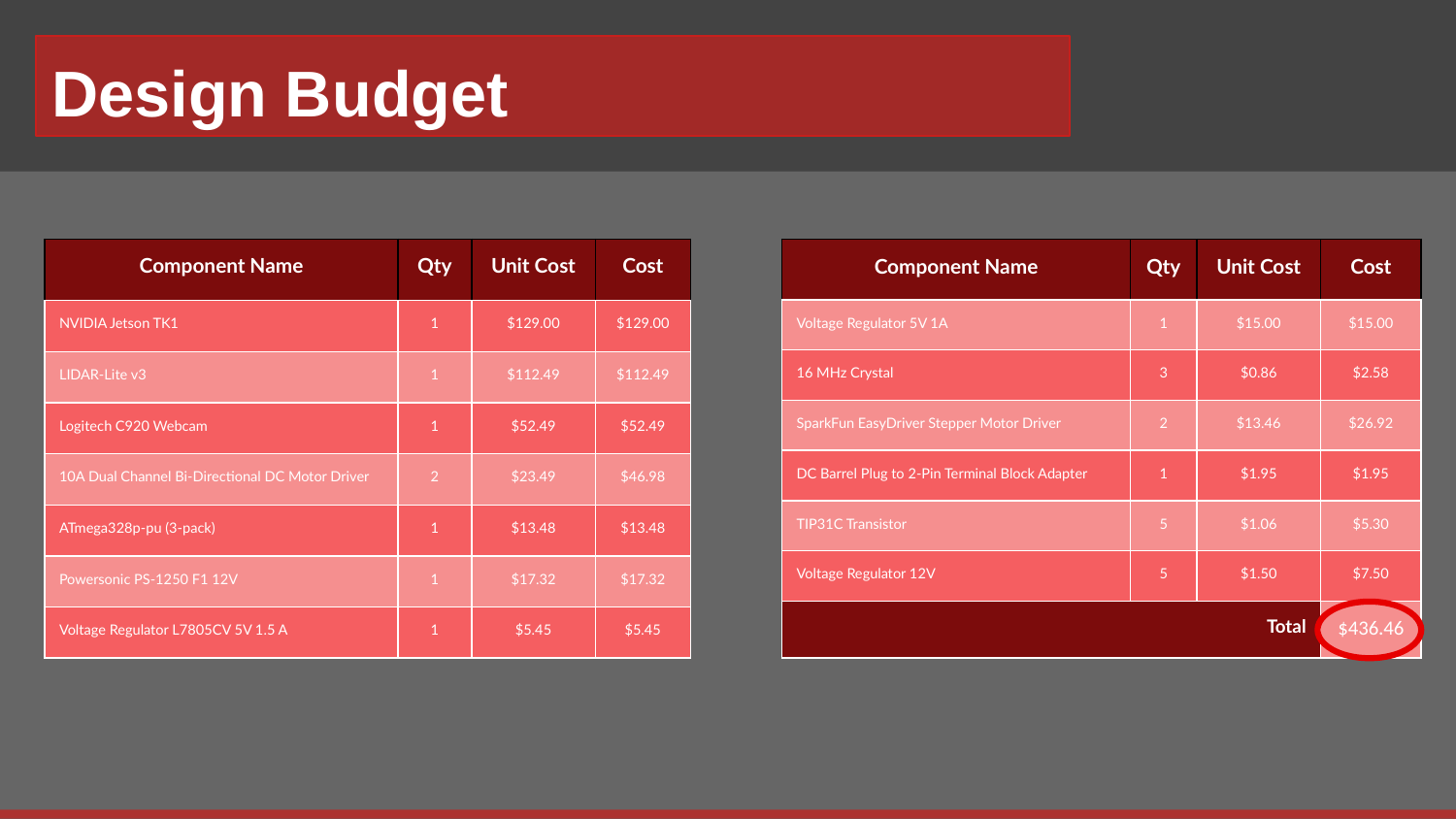

# Design Budget

| Component Name | Qty | Unit Cost | Cost |
| --- | --- | --- | --- |
| NVIDIA Jetson TK1 | 1 | $129.00 | $129.00 |
| LIDAR-Lite v3 | 1 | $112.49 | $112.49 |
| Logitech C920 Webcam | 1 | $52.49 | $52.49 |
| 10A Dual Channel Bi-Directional DC Motor Driver | 2 | $23.49 | $46.98 |
| ATmega328p-pu (3-pack) | 1 | $13.48 | $13.48 |
| Powersonic PS-1250 F1 12V | 1 | $17.32 | $17.32 |
| Voltage Regulator L7805CV 5V 1.5 A | 1 | $5.45 | $5.45 |
| Component Name | Qty | Unit Cost | Cost |
| --- | --- | --- | --- |
| Voltage Regulator 5V 1A | 1 | $15.00 | $15.00 |
| 16 MHz Crystal | 3 | $0.86 | $2.58 |
| SparkFun EasyDriver Stepper Motor Driver | 2 | $13.46 | $26.92 |
| DC Barrel Plug to 2-Pin Terminal Block Adapter | 1 | $1.95 | $1.95 |
| TIP31C Transistor | 5 | $1.06 | $5.30 |
| Voltage Regulator 12V | 5 | $1.50 | $7.50 |
| Total |  |  | $436.46 |